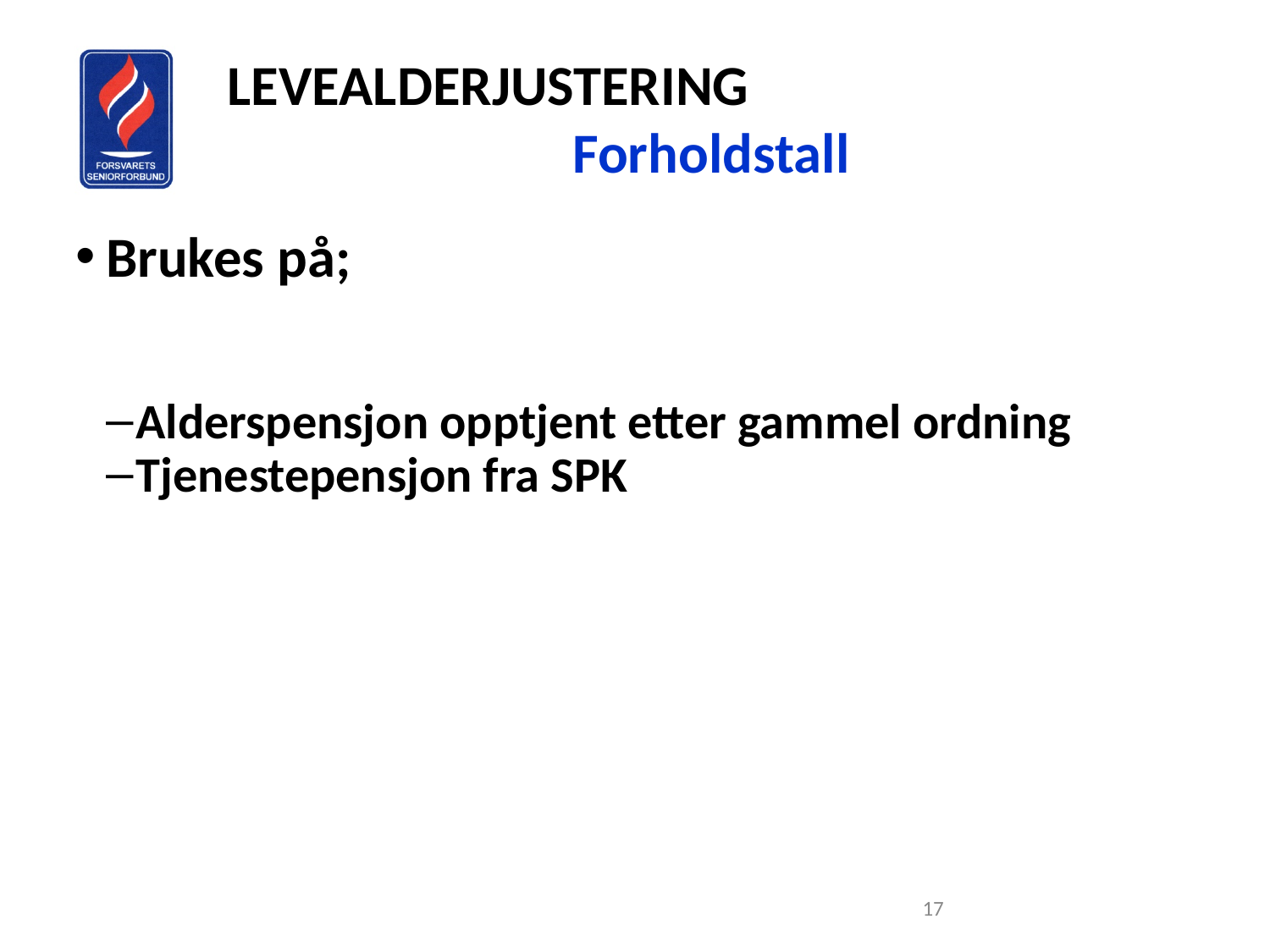

LEVEALDERJUSTERING
Forholdstall
Brukes på;

Alderspensjon opptjent etter gammel ordning
Tjenestepensjon fra SPK

17